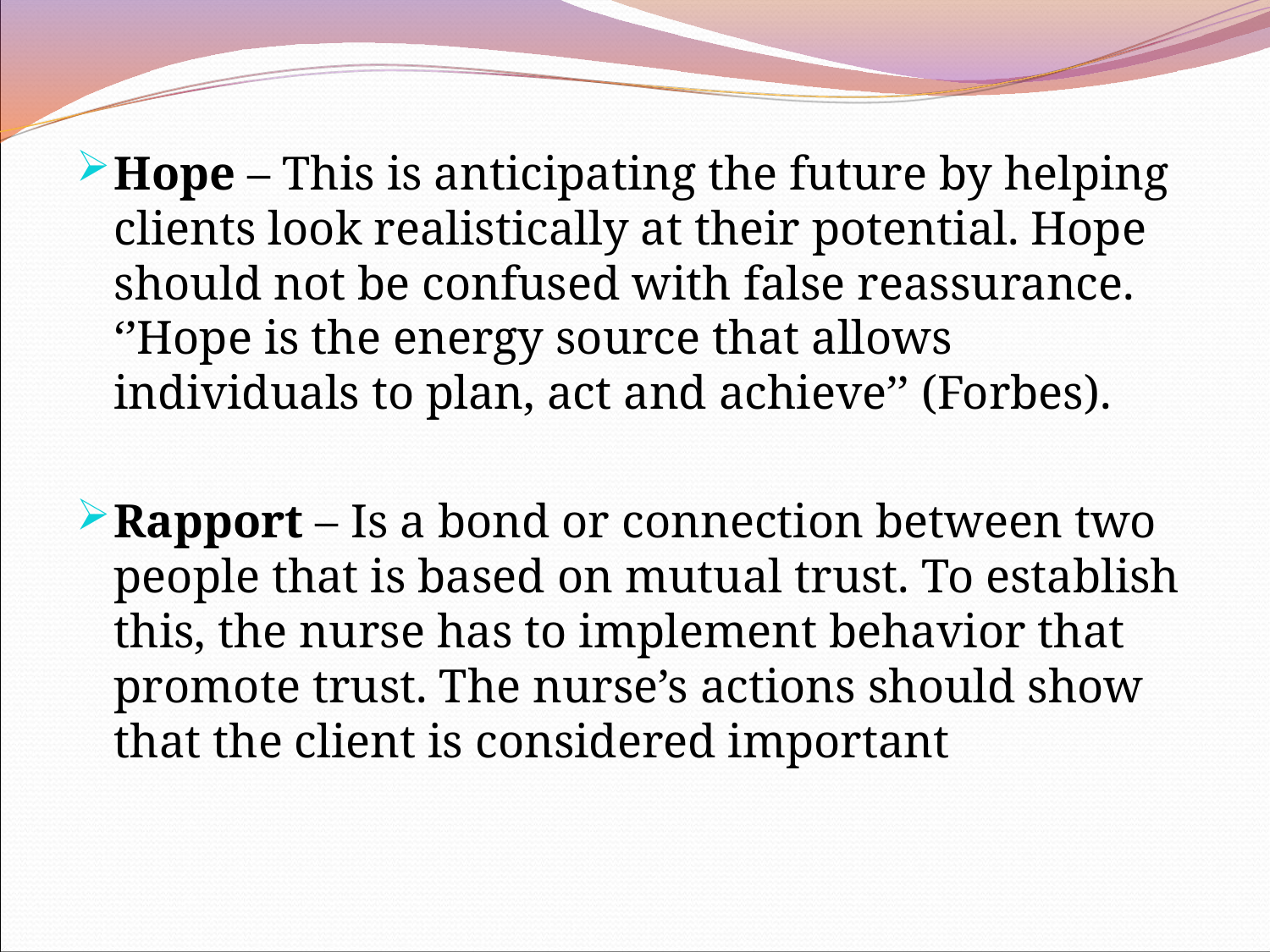

Hope – This is anticipating the future by helping clients look realistically at their potential. Hope should not be confused with false reassurance. ‘’Hope is the energy source that allows individuals to plan, act and achieve’’ (Forbes).

Rapport – Is a bond or connection between two people that is based on mutual trust. To establish this, the nurse has to implement behavior that promote trust. The nurse’s actions should show that the client is considered important